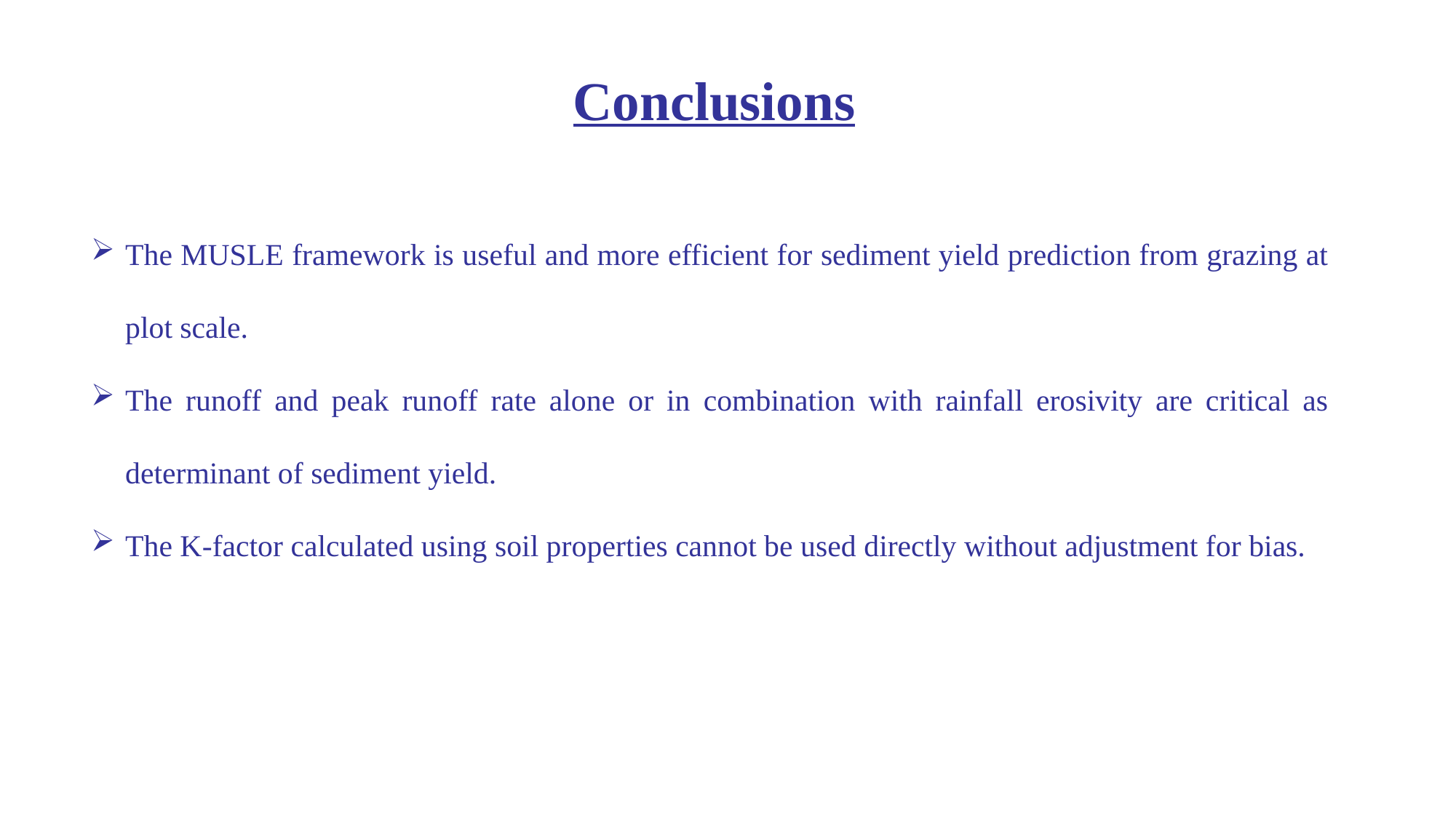

Conclusions
7
The MUSLE framework is useful and more efficient for sediment yield prediction from grazing at plot scale.
The runoff and peak runoff rate alone or in combination with rainfall erosivity are critical as determinant of sediment yield.
The K-factor calculated using soil properties cannot be used directly without adjustment for bias.